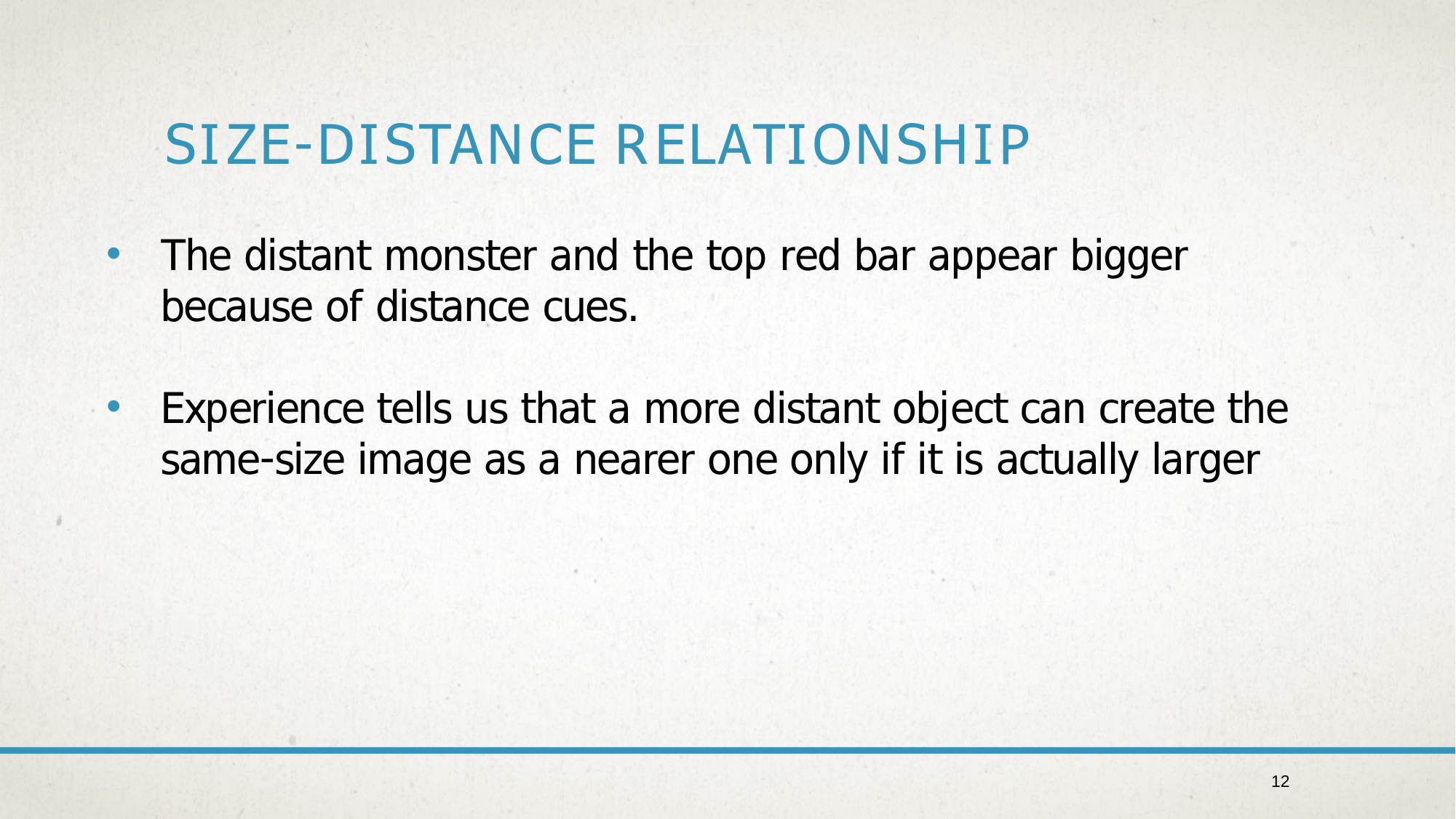

# Size-Distance Relationship
The distant monster and the top red bar appear bigger because of distance cues.

Experience tells us that a more distant object can create the same-size image as a nearer one only if it is actually larger
12